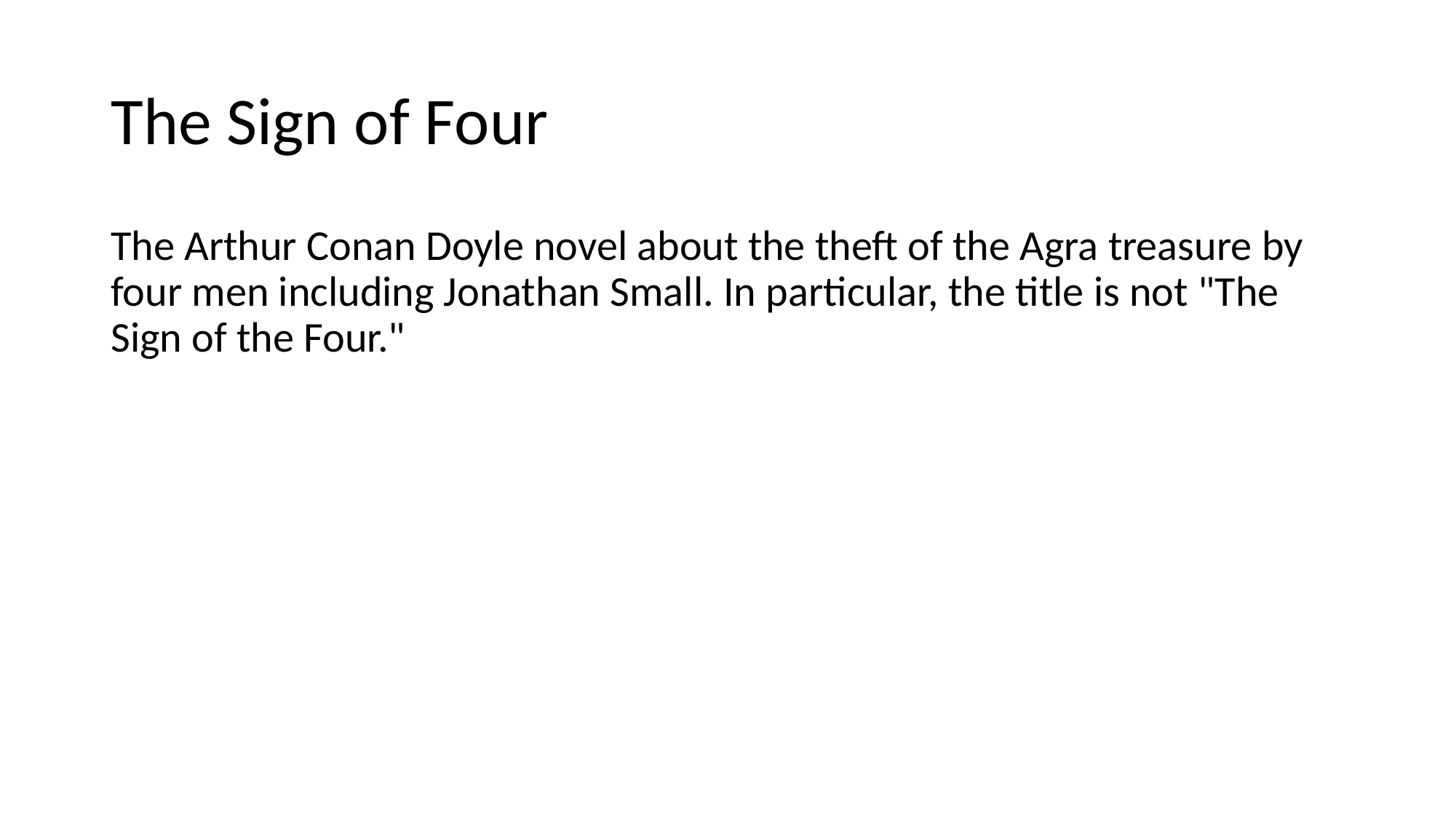

# The Sign of Four
The Arthur Conan Doyle novel about the theft of the Agra treasure by four men including Jonathan Small. In particular, the title is not "The Sign of the Four."